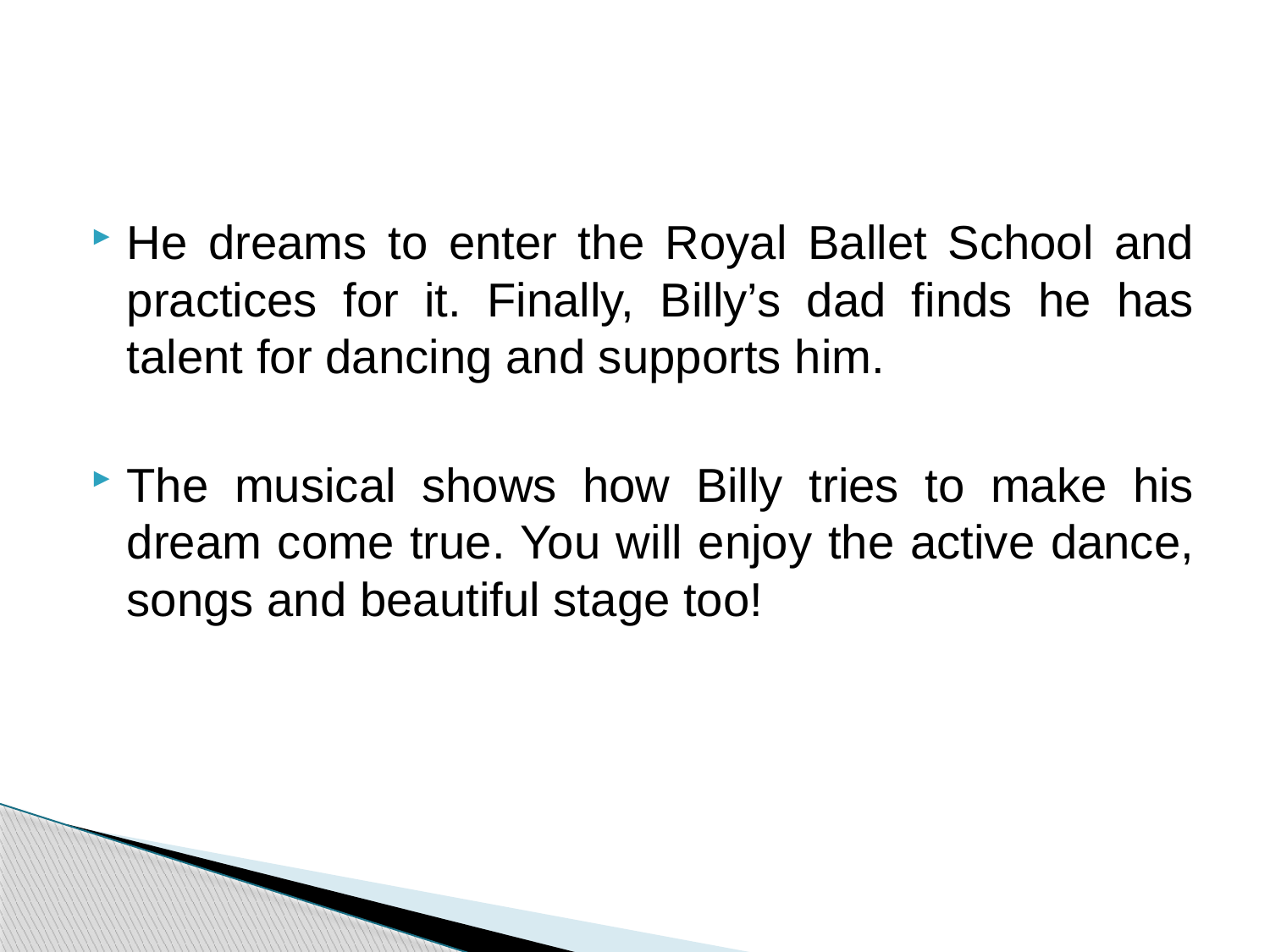

#
He dreams to enter the Royal Ballet School and practices for it. Finally, Billy’s dad finds he has talent for dancing and supports him.

The musical shows how Billy tries to make his dream come true. You will enjoy the active dance, songs and beautiful stage too!